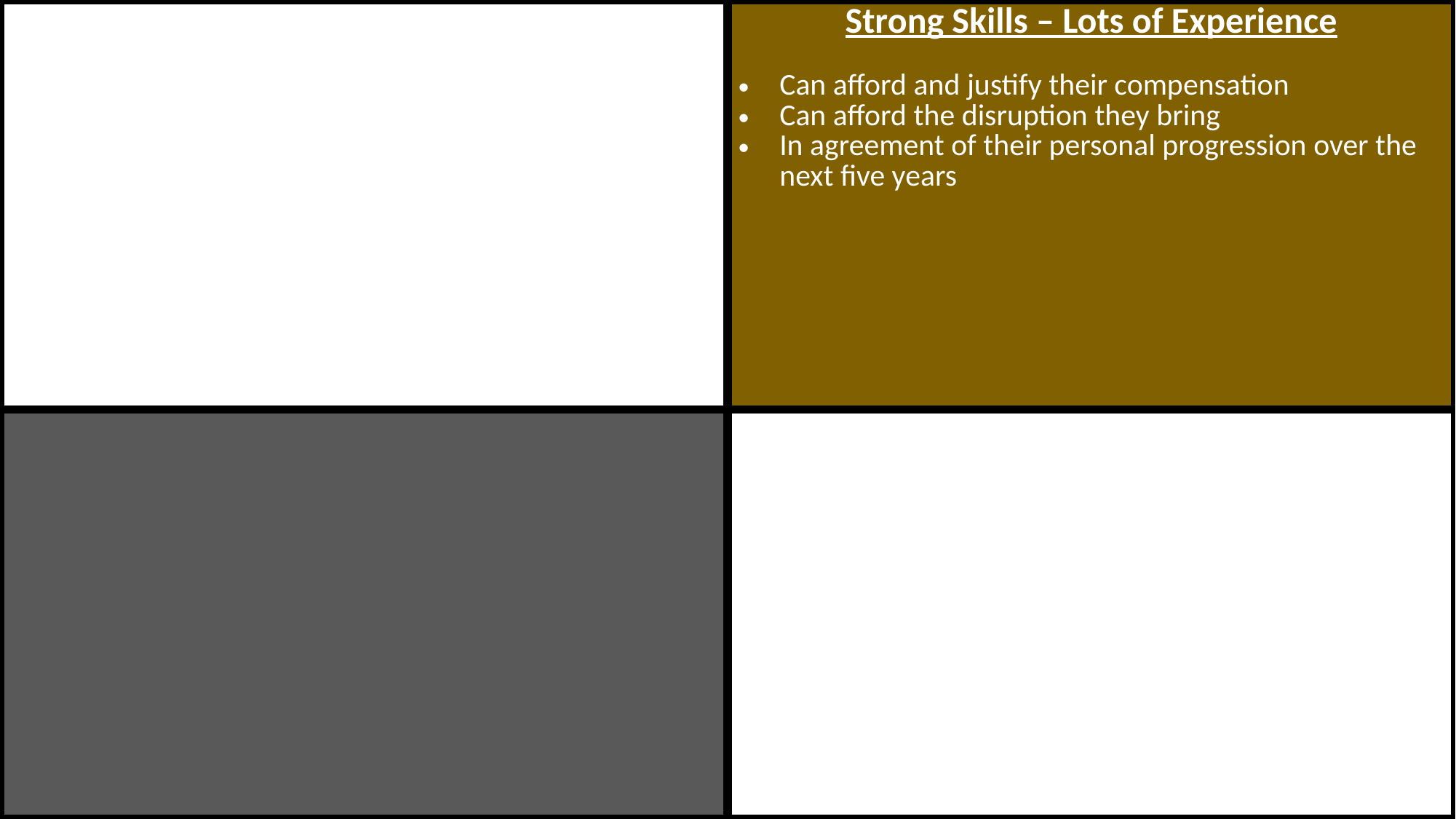

| Strong Skills – Little Experience | Strong Skills – Lots of Experience Can afford and justify their compensation Can afford the disruption they bring In agreement of their personal progression over the next five years |
| --- | --- |
|  | Weak Skills – Lots of Experience Need immediate results Can’t afford to hire thoroughbred Relationships with key accounts Limited resources to train Can repurpose to another role |
#